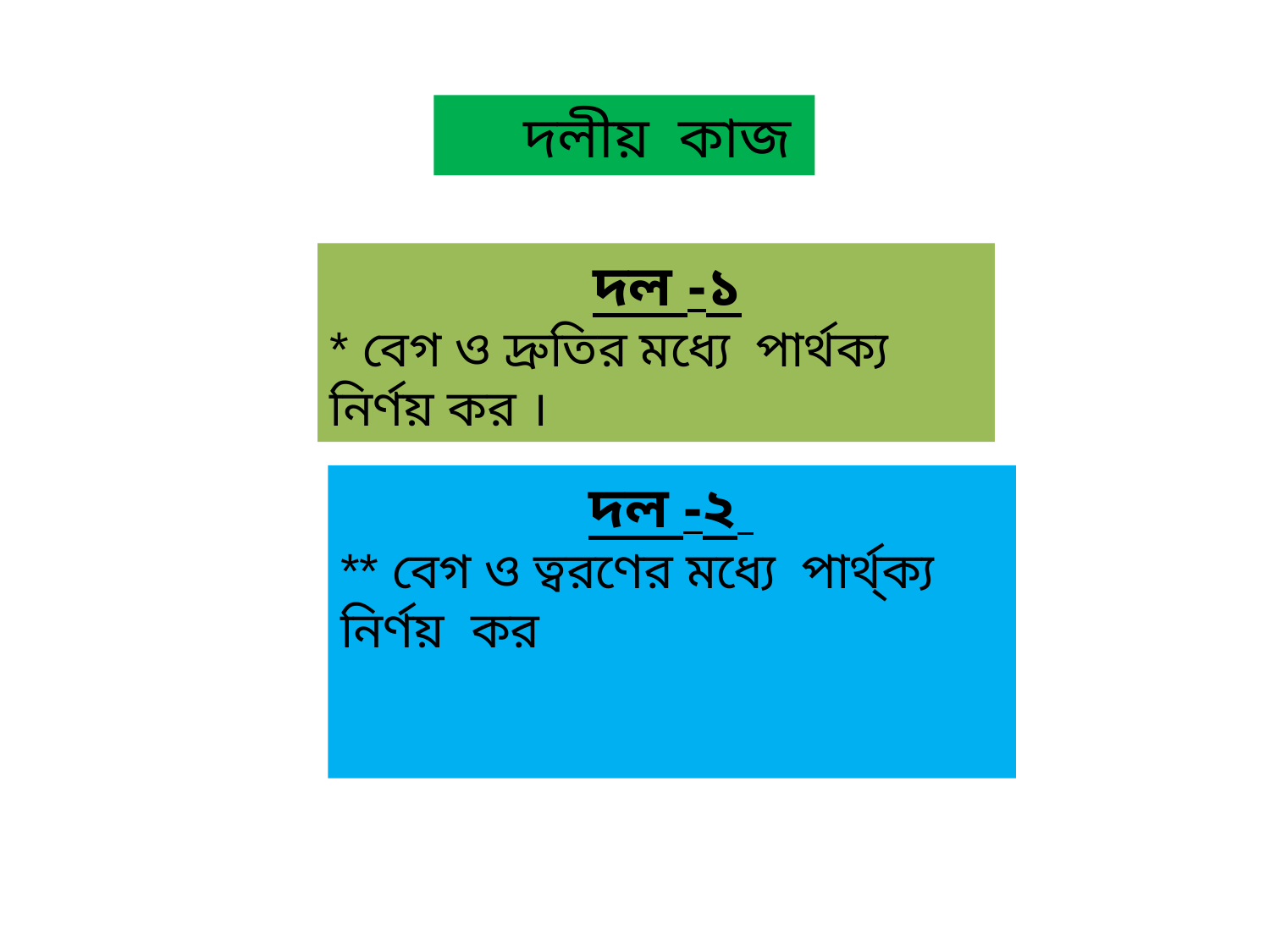

দলীয়  কাজ
                  দল -১
* বেগ ও দ্রুতির মধ্যে  পার্থক্য নির্ণয় কর ।
                 দল -২
** বেগ ও ত্বরণের মধ্যে  পার্থ্ক্য নির্ণয়  কর